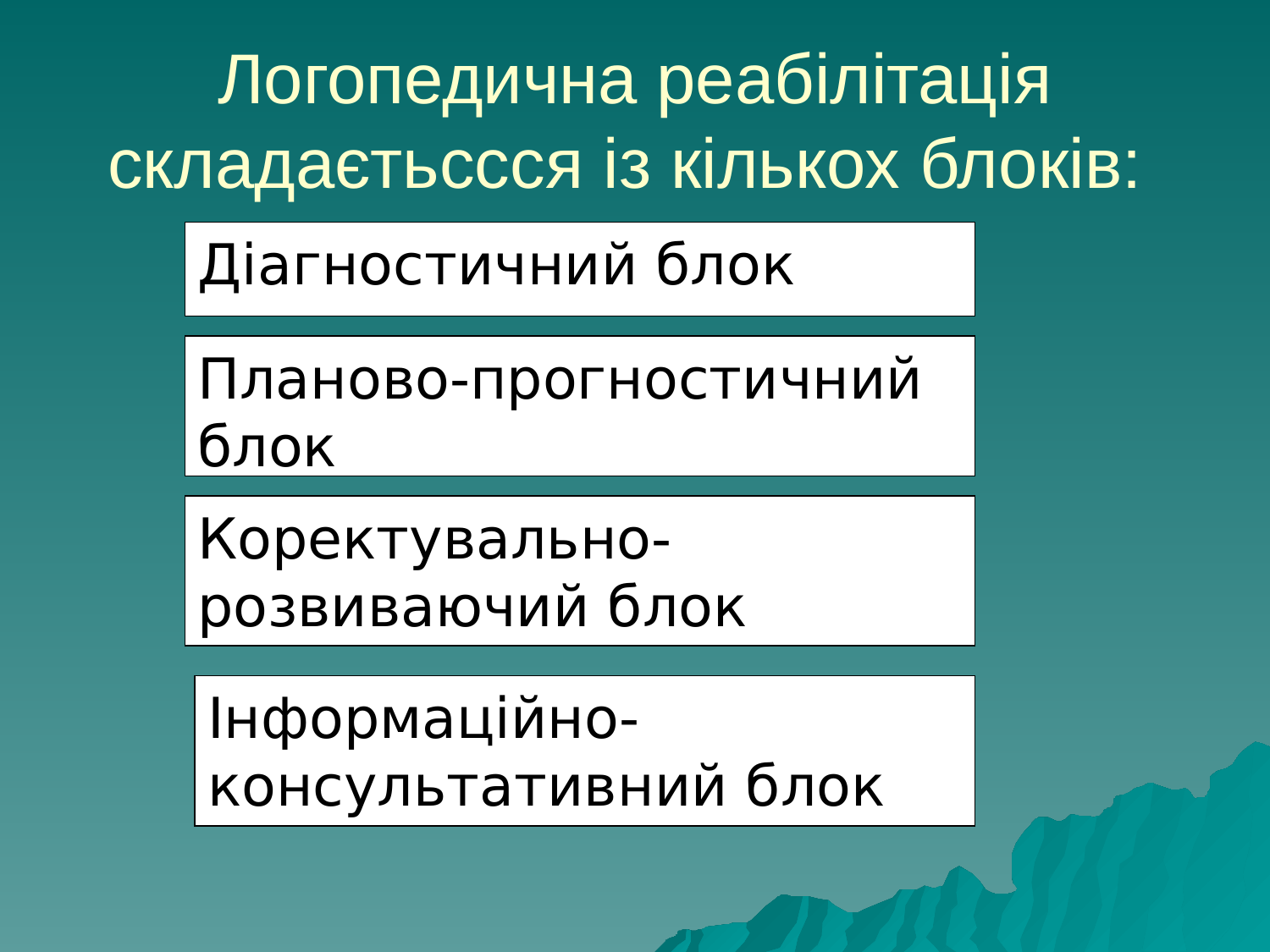

# Логопедична реабілітація складаєтьссся із кількох блоків:
Діагностичний блок
Планово-прогностичний блок
Коректувально-розвиваючий блок
Інформаційно-консультативний блок